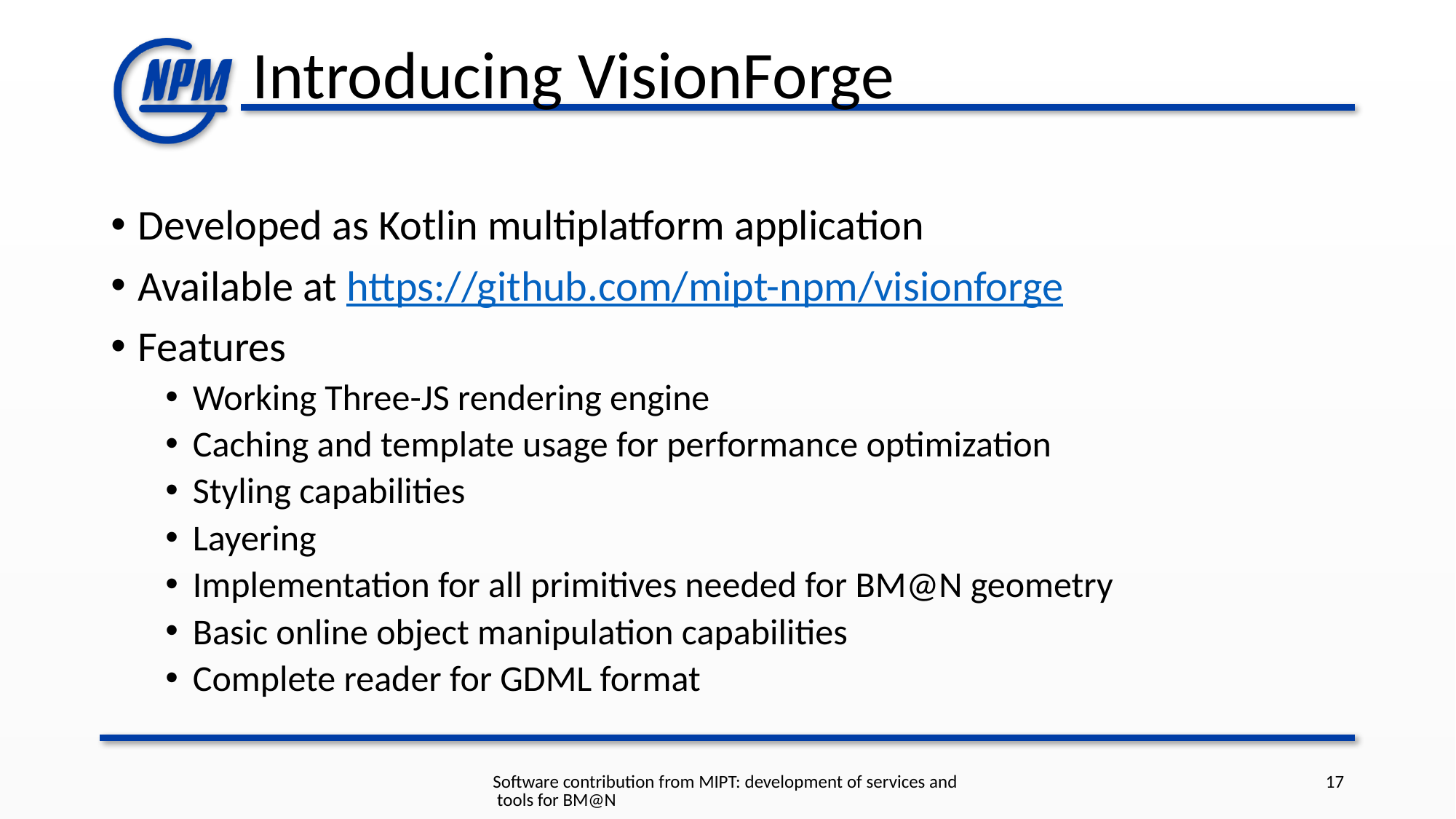

# Introducing VisionForge
Developed as Kotlin multiplatform application
Available at https://github.com/mipt-npm/visionforge
Features
Working Three-JS rendering engine
Caching and template usage for performance optimization
Styling capabilities
Layering
Implementation for all primitives needed for BM@N geometry
Basic online object manipulation capabilities
Complete reader for GDML format

Software contribution from MIPT: development of services and tools for BM@N
17